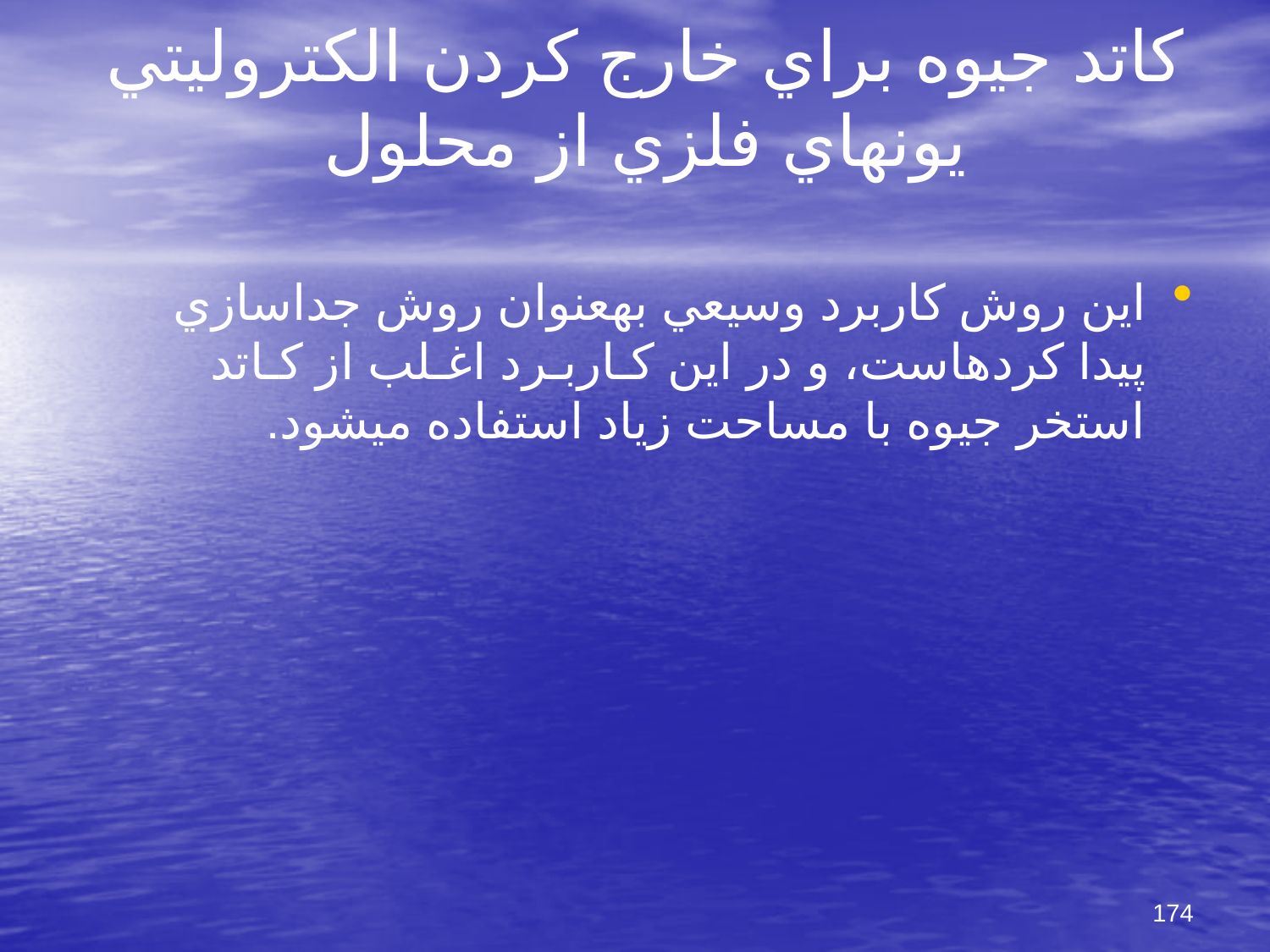

# كاتد جيوه براي خارج كردن الكتروليتي يونهاي فلزي از محلول

اين روش كاربرد وسيعي به‎عنوان روش جداسازي پيدا كرده‎است، و در اين كـاربـرد اغـلب از كـاتد استخر جيوه با مساحت زياد استفاده مي‎شود.
174